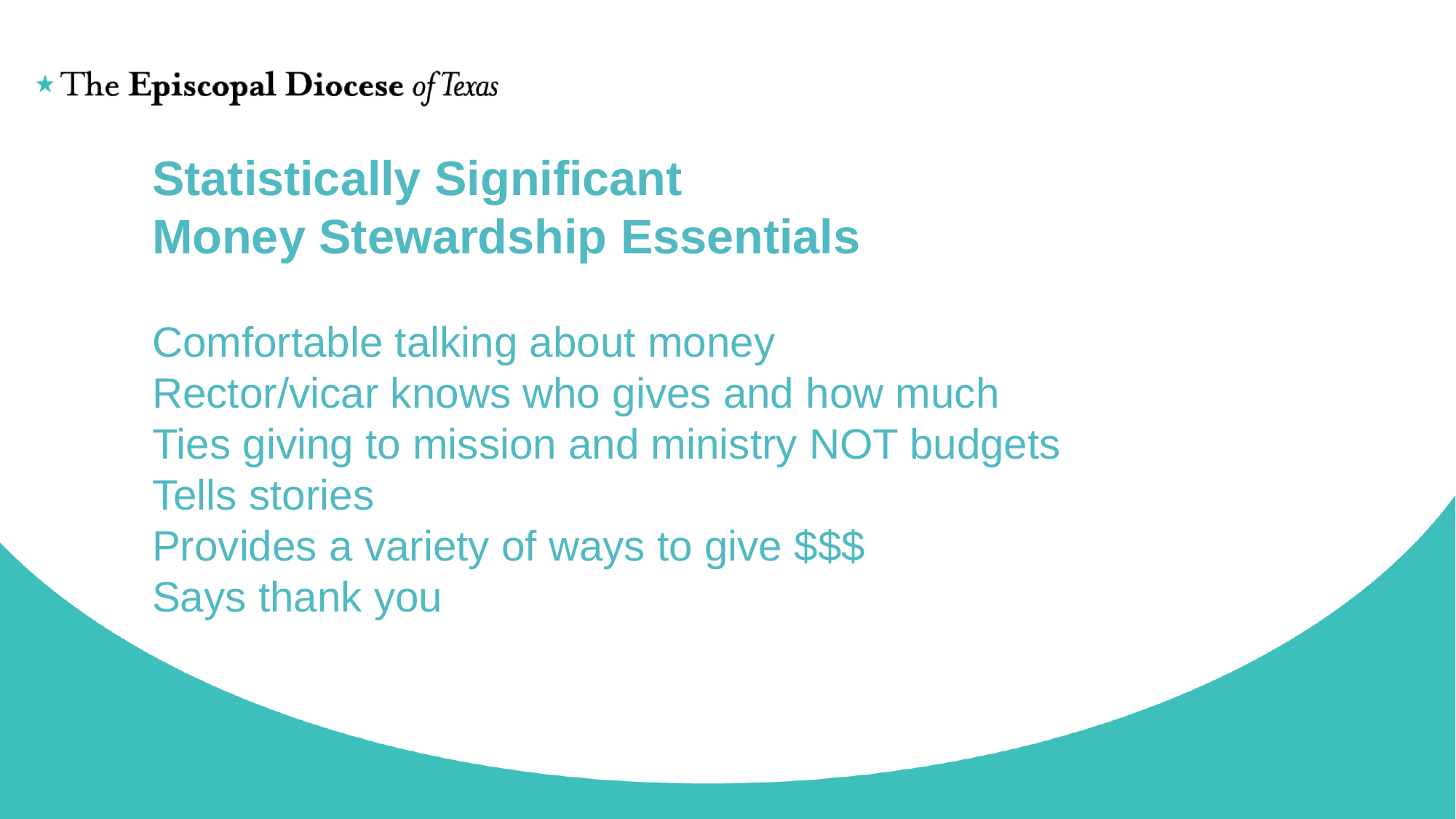

# Statistically Significant Money Stewardship Essentials Comfortable talking about money Rector/vicar knows who gives and how much Ties giving to mission and ministry NOT budgets Tells stories Provides a variety of ways to give $$$ Says thank you